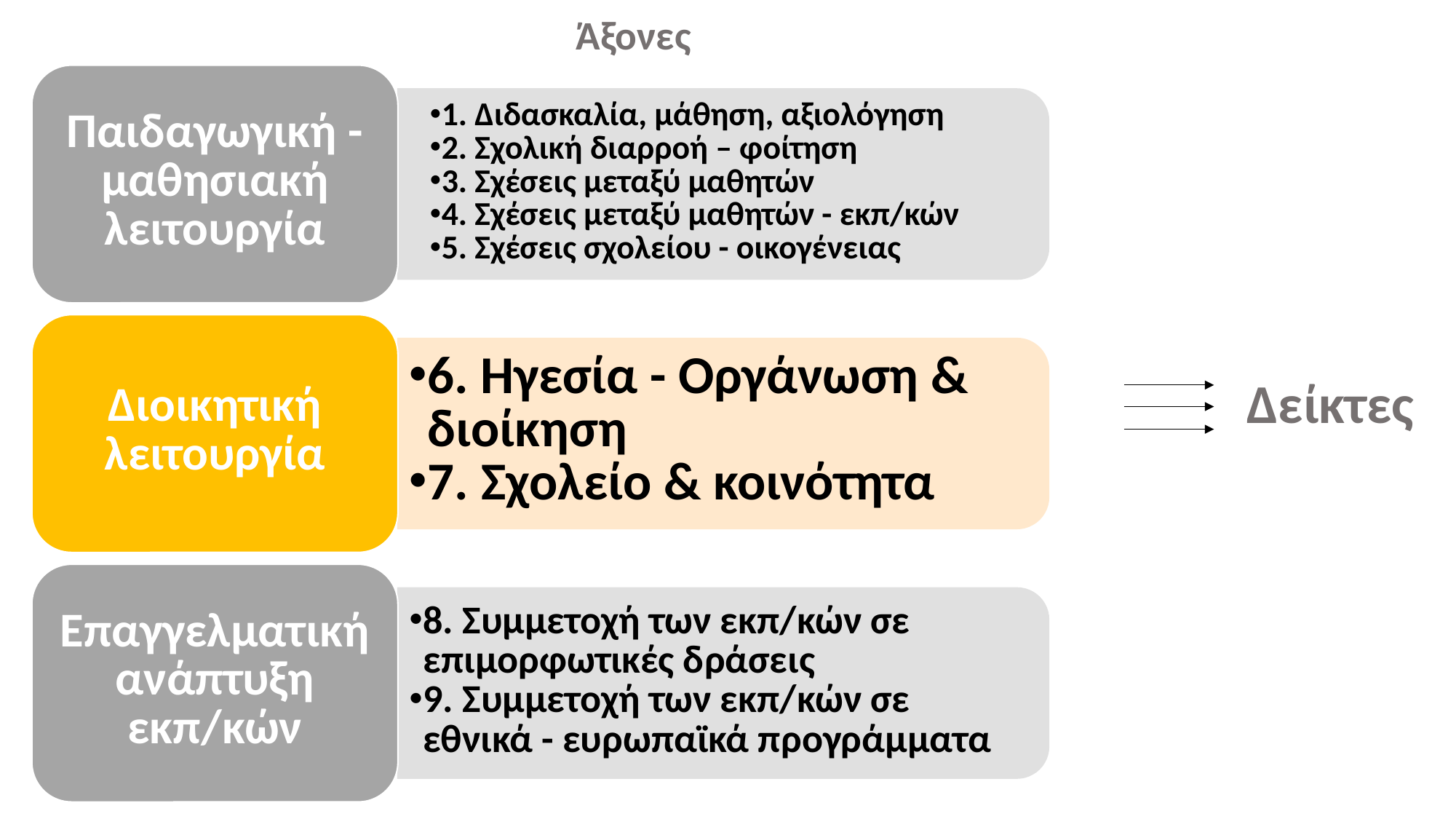

Άξονες
Παιδαγωγική - μαθησιακή λειτουργία
1. Διδασκαλία, μάθηση, αξιολόγηση
Διοικητική λειτουργία
6. Ηγεσία - Οργάνωση & διοίκηση
7. Σχολείο & κοινότητα
8. Συμμετοχή των εκπ/κών σε επιμορφωτικές δράσεις
2. Σχολική διαρροή – φοίτηση
3. Σχέσεις μεταξύ μαθητών
4. Σχέσεις μεταξύ μαθητών - εκπ/κών
5. Σχέσεις σχολείου - οικογένειας
Δείκτες